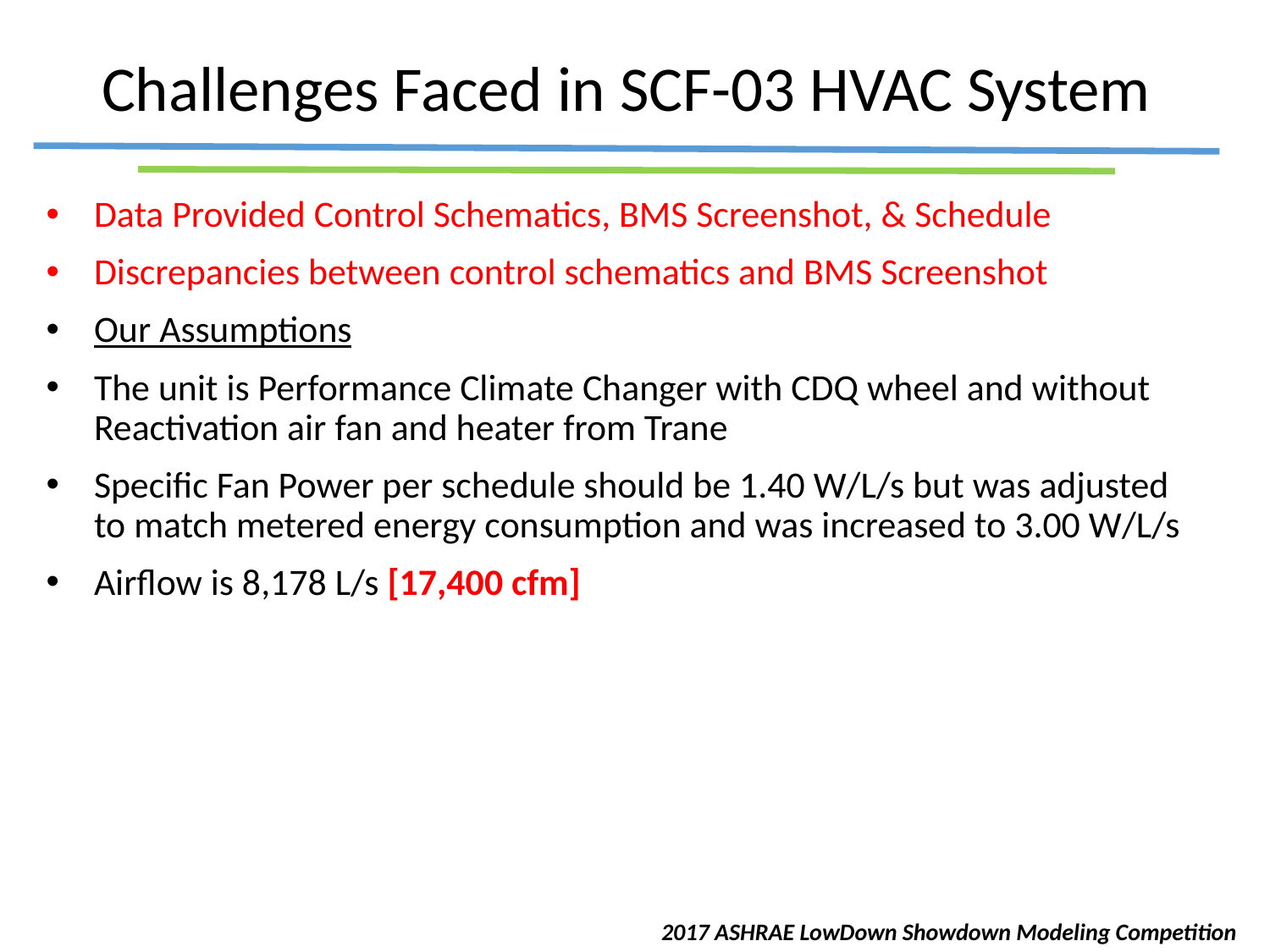

# Challenges Faced in SCF-03 HVAC System
Data Provided Control Schematics, BMS Screenshot, & Schedule
Discrepancies between control schematics and BMS Screenshot
Our Assumptions
The unit is Performance Climate Changer with CDQ wheel and without Reactivation air fan and heater from Trane
Specific Fan Power per schedule should be 1.40 W/L/s but was adjusted to match metered energy consumption and was increased to 3.00 W/L/s
Airflow is 8,178 L/s [17,400 cfm]

2017 ASHRAE LowDown Showdown Modeling Competition